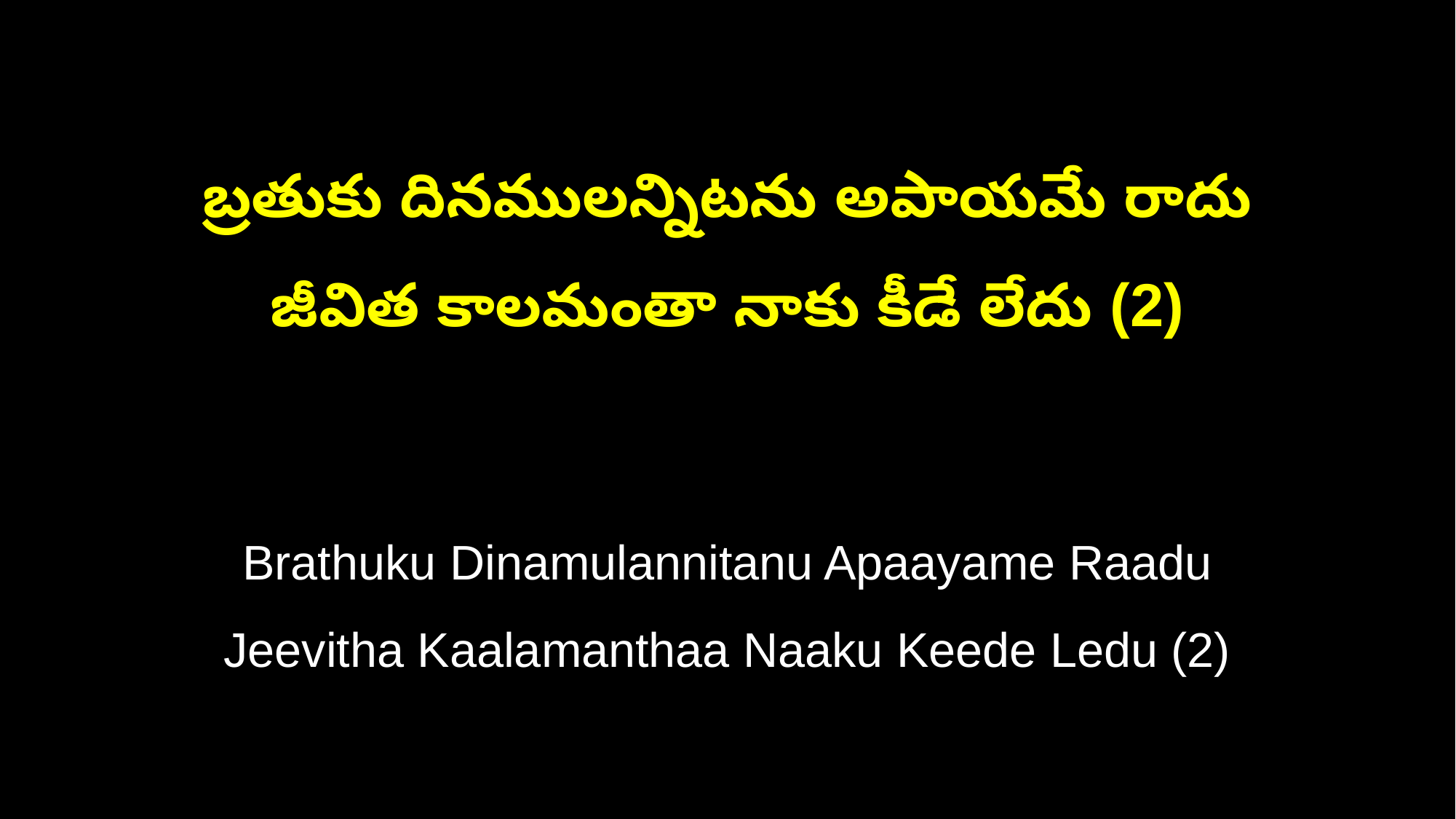

బ్రతుకు దినములన్నిటను అపాయమే రాదు
జీవిత కాలమంతా నాకు కీడే లేదు (2)
Brathuku Dinamulannitanu Apaayame Raadu
Jeevitha Kaalamanthaa Naaku Keede Ledu (2)